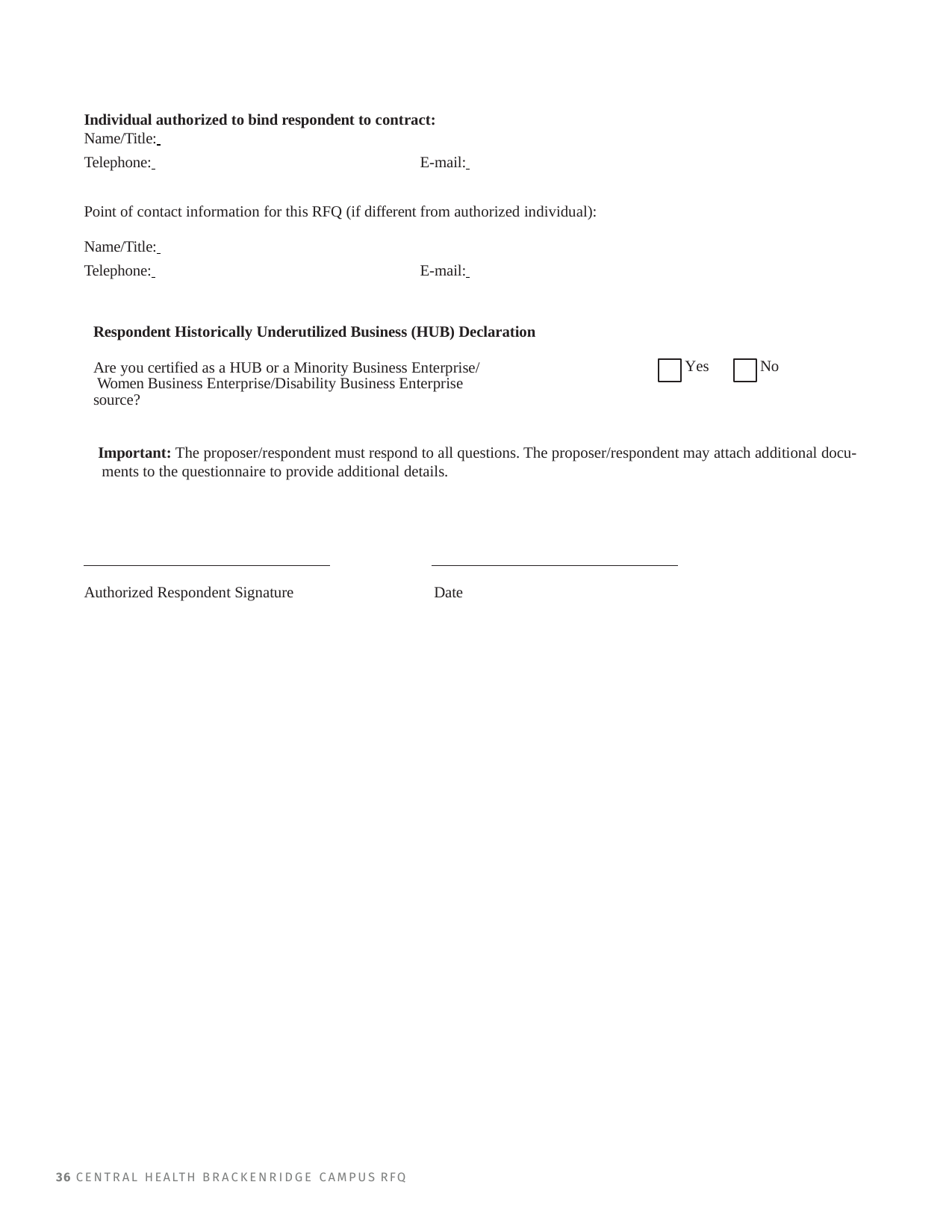

Individual authorized to bind respondent to contract:
Name/Title:
Telephone: 		E-mail:

Point of contact information for this RFQ (if different from authorized individual):

Name/Title:
Telephone: 		E-mail:
| Respondent Historically Underutilized Business (HUB) Declaration |  |  |
| --- | --- | --- |
| Are you certified as a HUB or a Minority Business Enterprise/ Women Business Enterprise/Disability Business Enterprise source? | Yes | No |

Important: The proposer/respondent must respond to all questions. The proposer/respondent may attach additional docu-  ments to the questionnaire to provide additional details.

Authorized Respondent Signature
Date
36 CENTRAL HEALTH BRACKENRIDGE CAMPUS RFQ